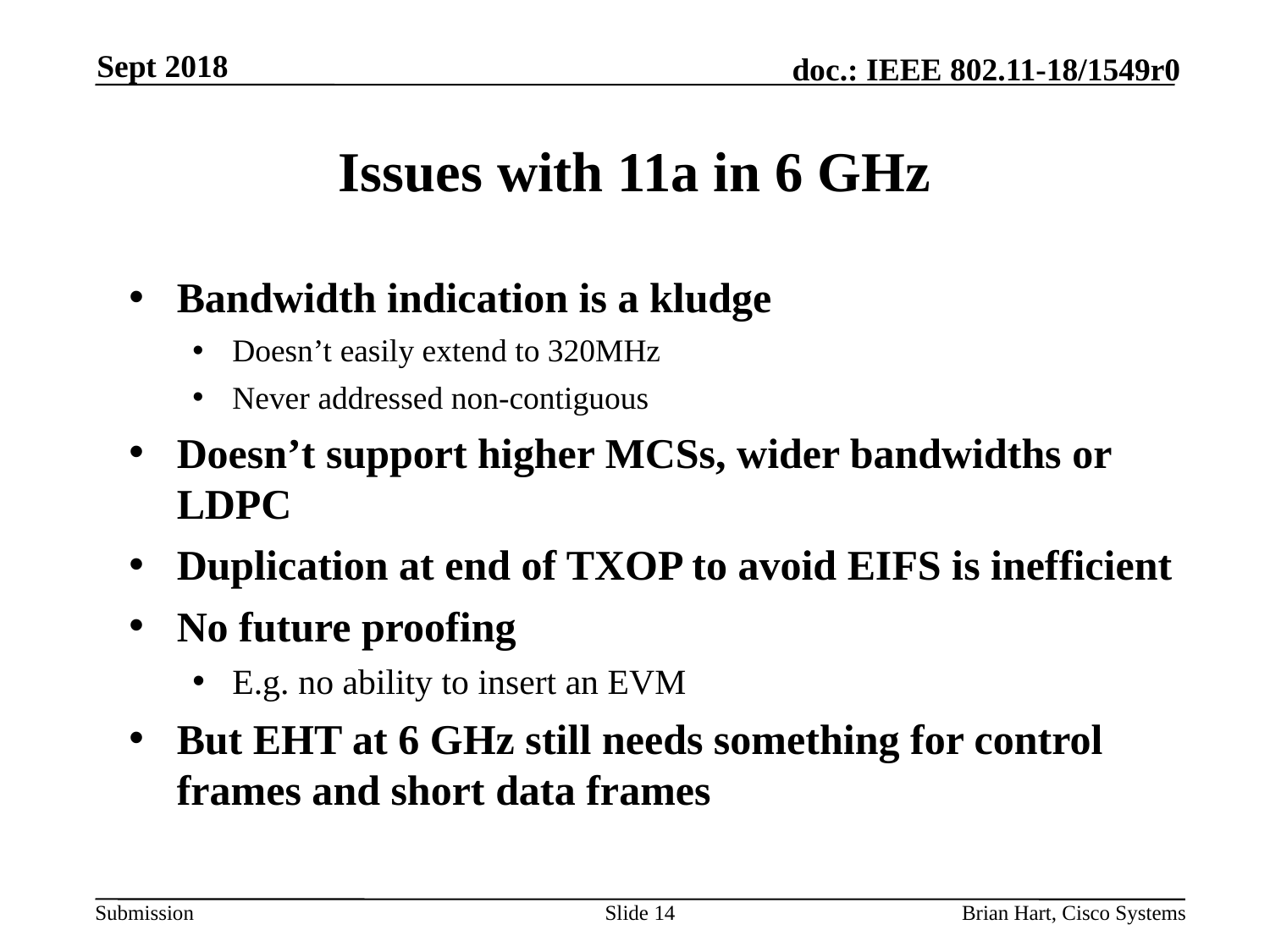

Sept 2018
# Issues with 11a in 6 GHz
Bandwidth indication is a kludge
Doesn’t easily extend to 320MHz
Never addressed non-contiguous
Doesn’t support higher MCSs, wider bandwidths or LDPC
Duplication at end of TXOP to avoid EIFS is inefficient
No future proofing
E.g. no ability to insert an EVM
But EHT at 6 GHz still needs something for control frames and short data frames
Slide 14
Brian Hart, Cisco Systems